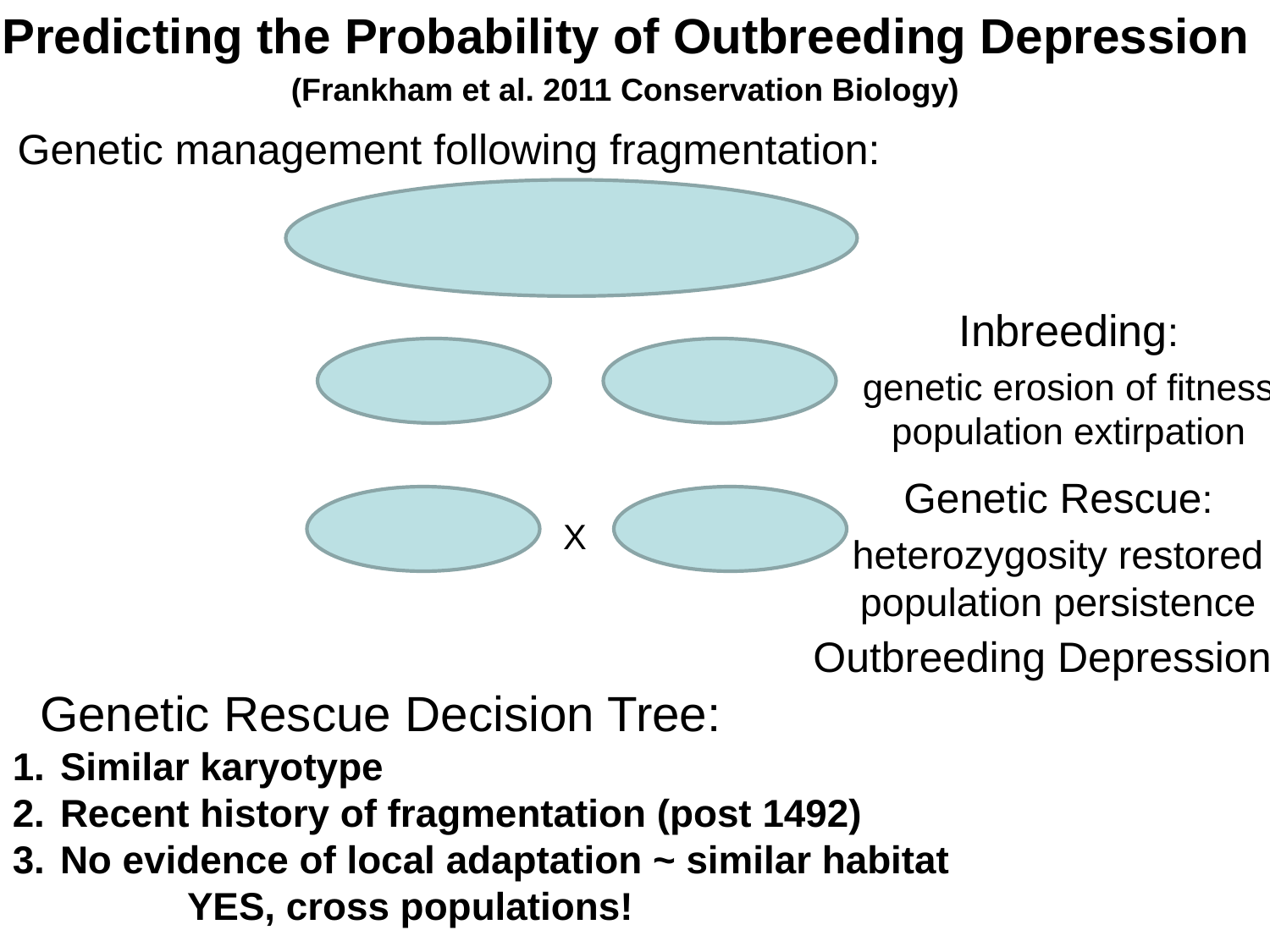

# Predicting the Probability of Outbreeding Depression
(Frankham et al. 2011 Conservation Biology)
Genetic management following fragmentation:

Inbreeding:
genetic erosion of fitness
population extirpation

Genetic Rescue:
heterozygosity restored
population persistence

X
Outbreeding Depression

  Genetic Rescue Decision Tree:
Similar karyotype
Recent history of fragmentation (post 1492)
No evidence of local adaptation ~ similar habitat
		YES, cross populations!